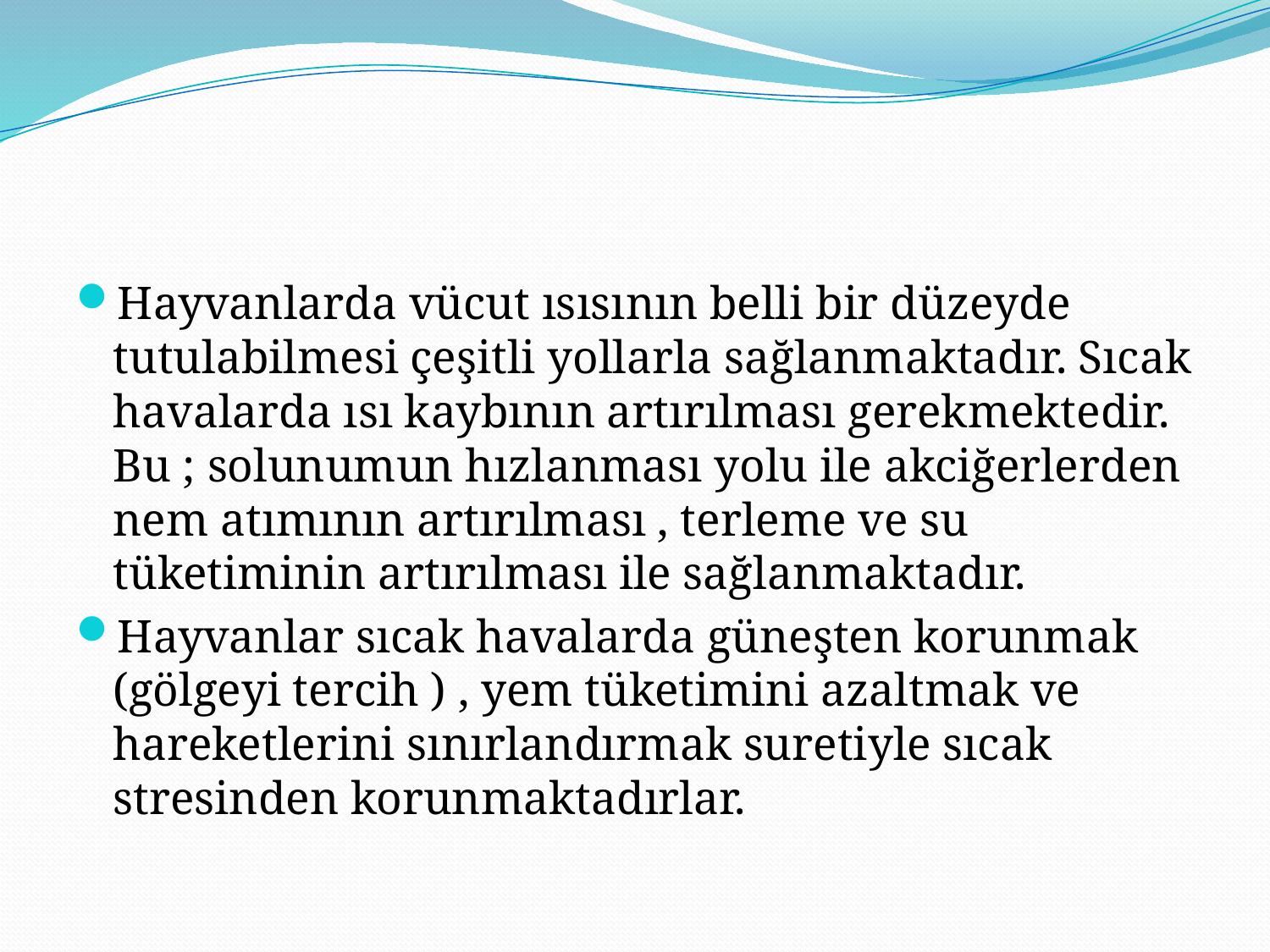

#
Hayvanlarda vücut ısısının belli bir düzeyde tutulabilmesi çeşitli yollarla sağlanmaktadır. Sıcak havalarda ısı kaybının artırılması gerekmektedir. Bu ; solunumun hızlanması yolu ile akciğerlerden nem atımının artırılması , terleme ve su tüketiminin artırılması ile sağlanmaktadır.
Hayvanlar sıcak havalarda güneşten korunmak (gölgeyi tercih ) , yem tüketimini azaltmak ve hareketlerini sınırlandırmak suretiyle sıcak stresinden korunmaktadırlar.